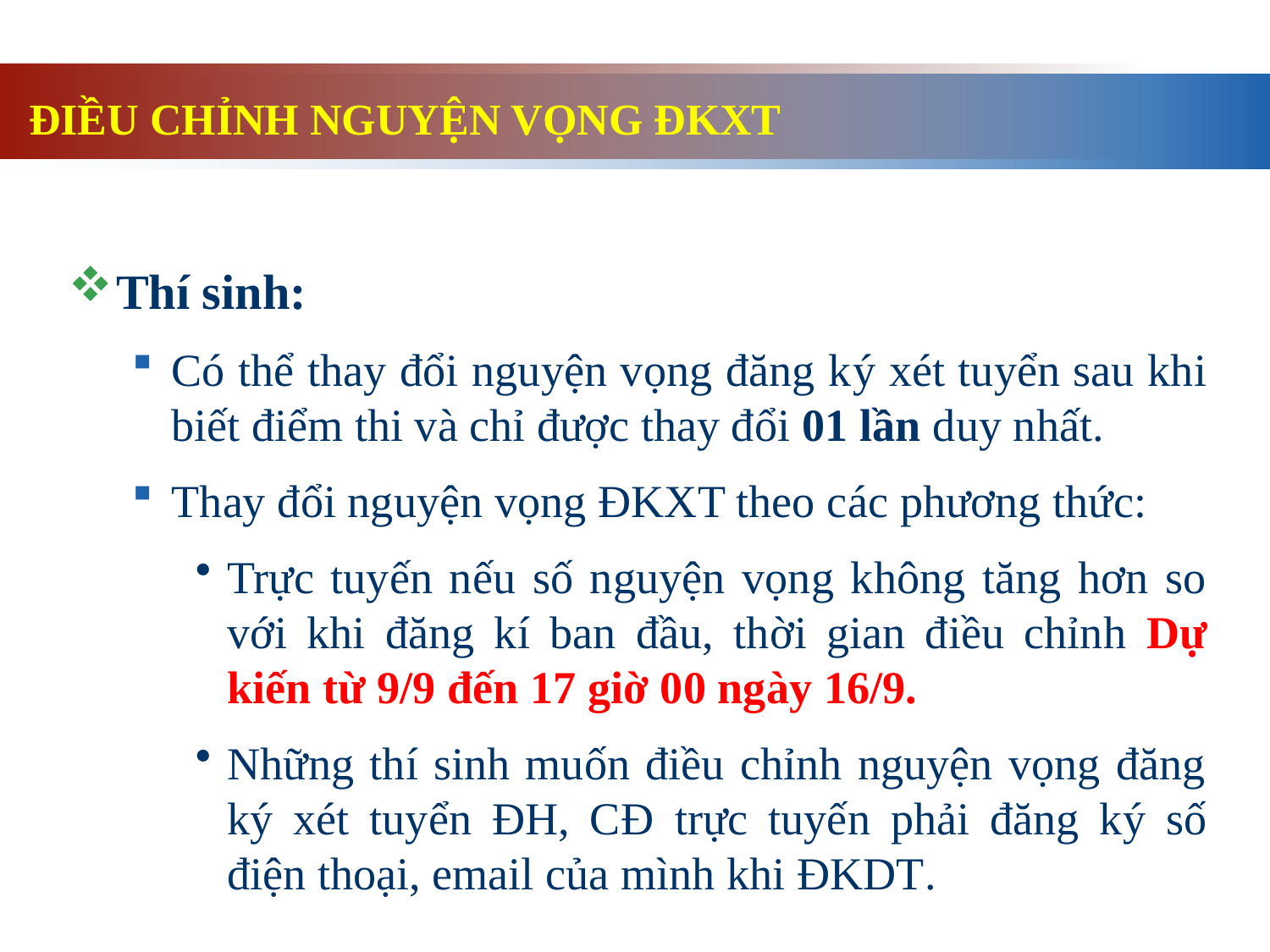

ĐIỀU CHỈNH NGUYỆN VỌNG ĐKXT
Thí sinh:
Có thể thay đổi nguyện vọng đăng ký xét tuyển sau khi biết điểm thi và chỉ được thay đổi 01 lần duy nhất.
Thay đổi nguyện vọng ĐKXT theo các phương thức:
Trực tuyến nếu số nguyện vọng không tăng hơn so với khi đăng kí ban đầu, thời gian điều chỉnh Dự kiến từ 9/9 đến 17 giờ 00 ngày 16/9.
Những thí sinh muốn điều chỉnh nguyện vọng đăng ký xét tuyển ĐH, CĐ trực tuyến phải đăng ký số điện thoại, email của mình khi ĐKDT.